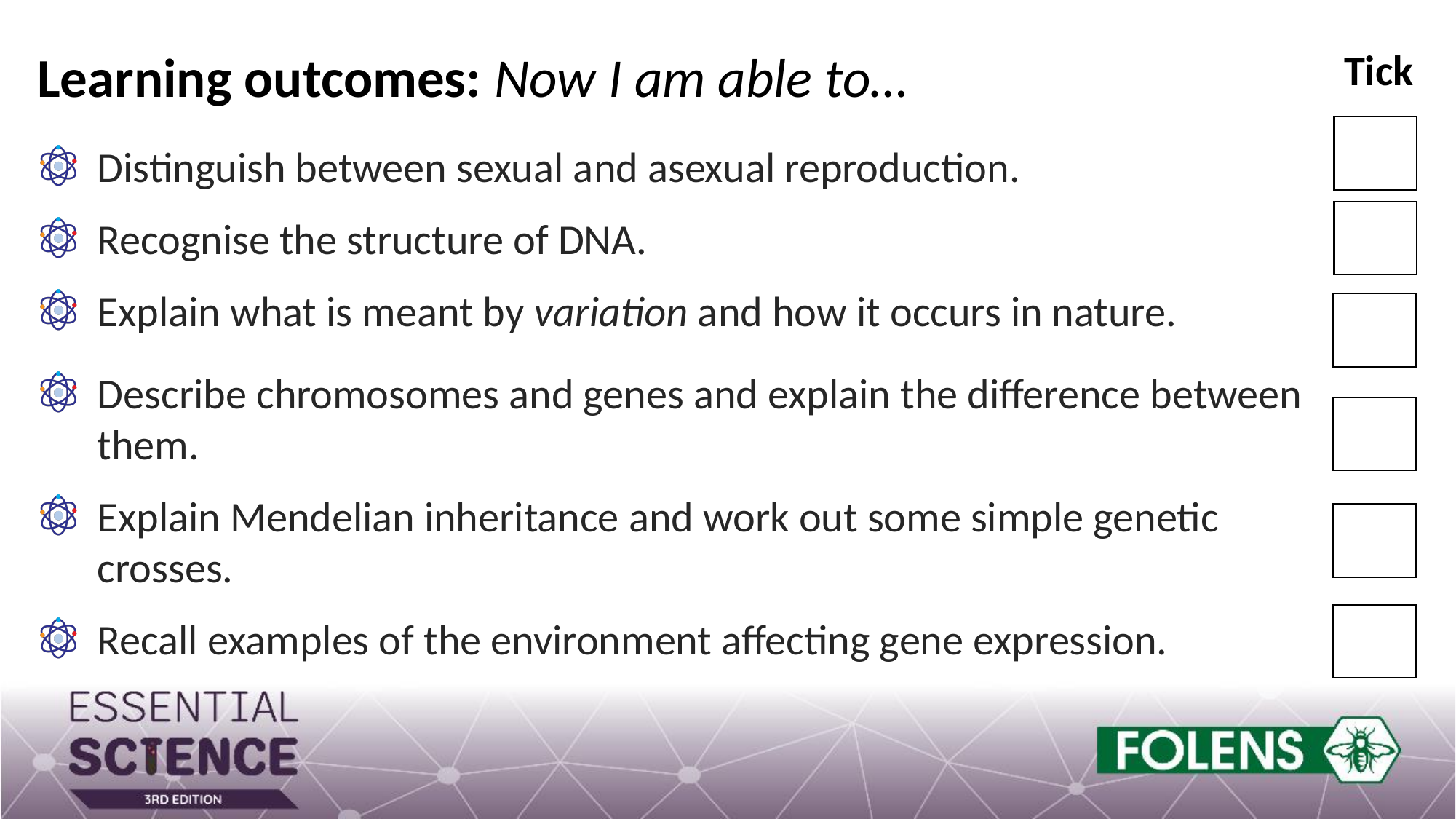

Learning outcomes: Now I am able to…

Tick

Distinguish between sexual and asexual reproduction.
Recognise the structure of DNA.
Explain what is meant by variation and how it occurs in nature.

Describe chromosomes and genes and explain the difference between them.
Explain Mendelian inheritance and work out some simple genetic crosses.
Recall examples of the environment affecting gene expression.